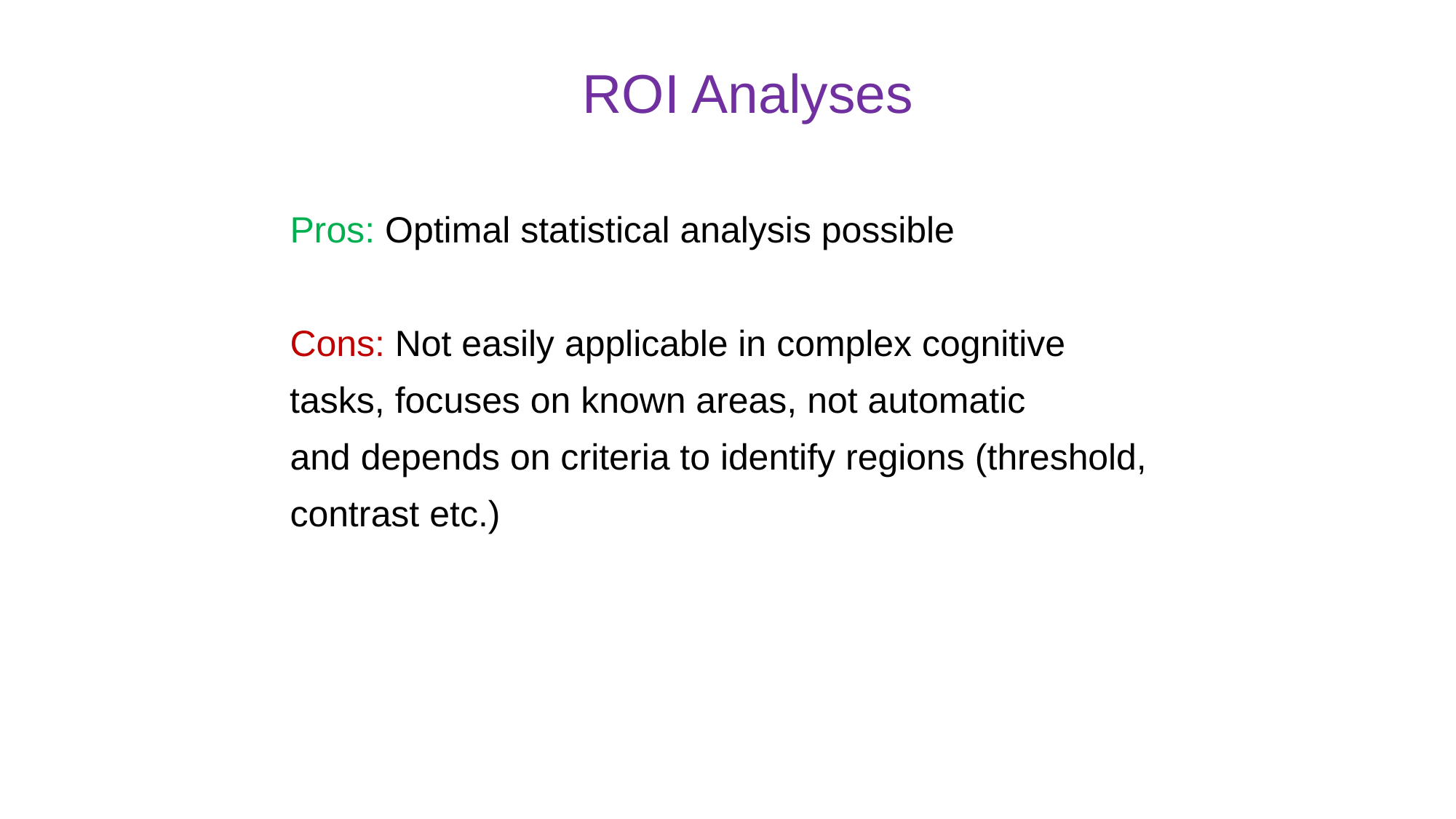

# ROI Analyses
   Pros: Optimal statistical analysis possible
   Cons: Not easily applicable in complex cognitive
   tasks, focuses on known areas, not automatic
   and depends on criteria to identify regions (threshold,
   contrast etc.)